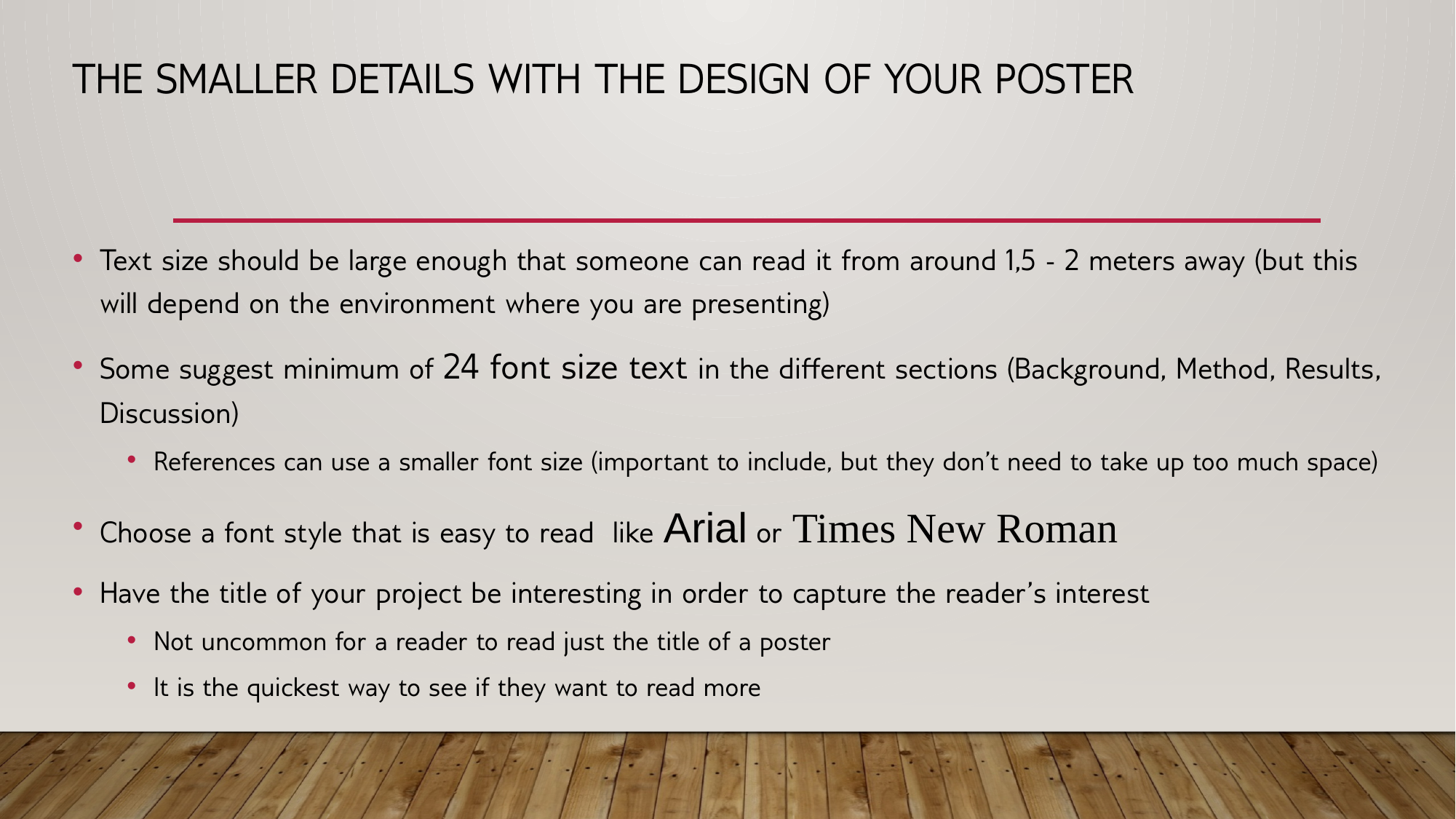

# The Smaller details with the design of your poster
Text size should be large enough that someone can read it from around 1,5 - 2 meters away (but this will depend on the environment where you are presenting)
Some suggest minimum of 24 font size text in the different sections (Background, Method, Results, Discussion)
References can use a smaller font size (important to include, but they don’t need to take up too much space)
Choose a font style that is easy to read  like Arial or Times New Roman
Have the title of your project be interesting in order to capture the reader’s interest
Not uncommon for a reader to read just the title of a poster
It is the quickest way to see if they want to read more